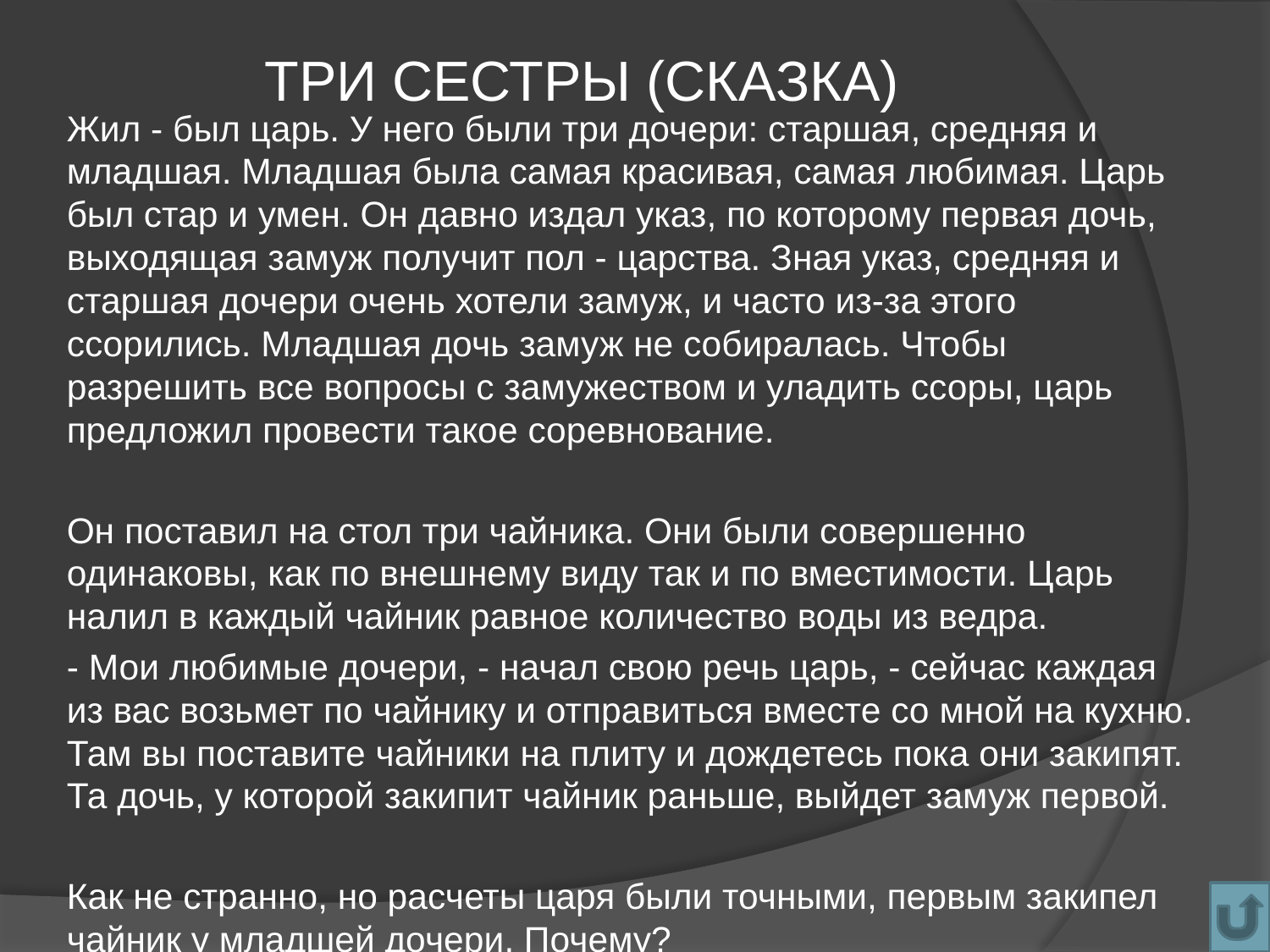

# ТРИ СЕСТРЫ (СКАЗКА)
	Жил - был царь. У него были три дочери: старшая, средняя и младшая. Младшая была самая красивая, самая любимая. Царь был стар и умен. Он давно издал указ, по которому первая дочь, выходящая замуж получит пол - царства. Зная указ, средняя и старшая дочери очень хотели замуж, и часто из-за этого ссорились. Младшая дочь замуж не собиралась. Чтобы разрешить все вопросы с замужеством и уладить ссоры, царь предложил провести такое соревнование.

	Он поставил на стол три чайника. Они были совершенно одинаковы, как по внешнему виду так и по вместимости. Царь налил в каждый чайник равное количество воды из ведра.
	- Мои любимые дочери, - начал свою речь царь, - сейчас каждая из вас возьмет по чайнику и отправиться вместе со мной на кухню. Там вы поставите чайники на плиту и дождетесь пока они закипят. Та дочь, у которой закипит чайник раньше, выйдет замуж первой.

	Как не странно, но расчеты царя были точными, первым закипел чайник у младшей дочери. Почему?